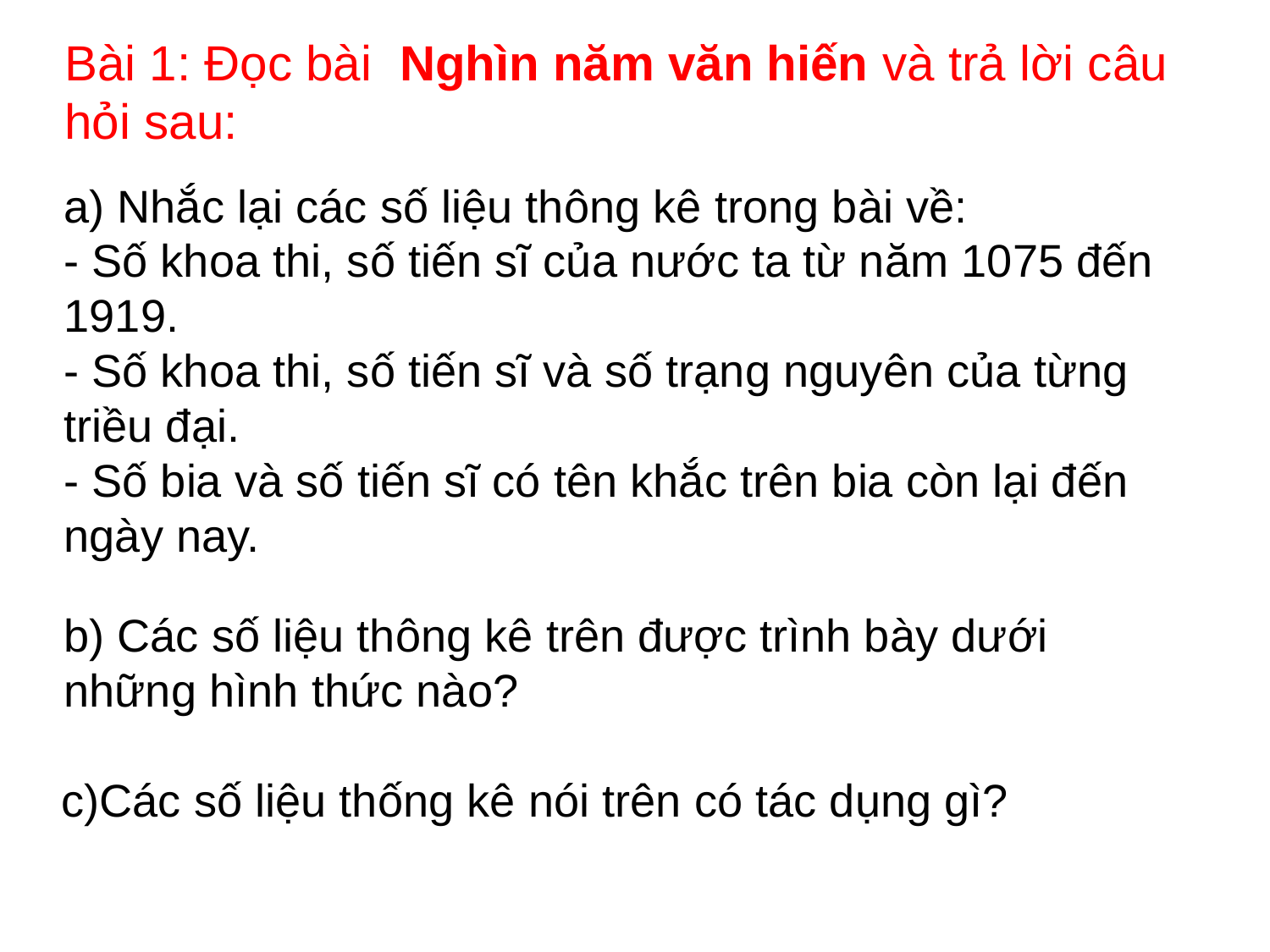

Bài 1: Đọc bài  Nghìn năm văn hiến và trả lời câu hỏi sau:
a) Nhắc lại các số liệu thông kê trong bài về:
- Số khoa thi, số tiến sĩ của nước ta từ năm 1075 đến 1919.
- Số khoa thi, số tiến sĩ và số trạng nguyên của từng triều đại.
- Số bia và số tiến sĩ có tên khắc trên bia còn lại đến ngày nay.
b) Các số liệu thông kê trên được trình bày dưới những hình thức nào?
# c)Các số liệu thống kê nói trên có tác dụng gì?